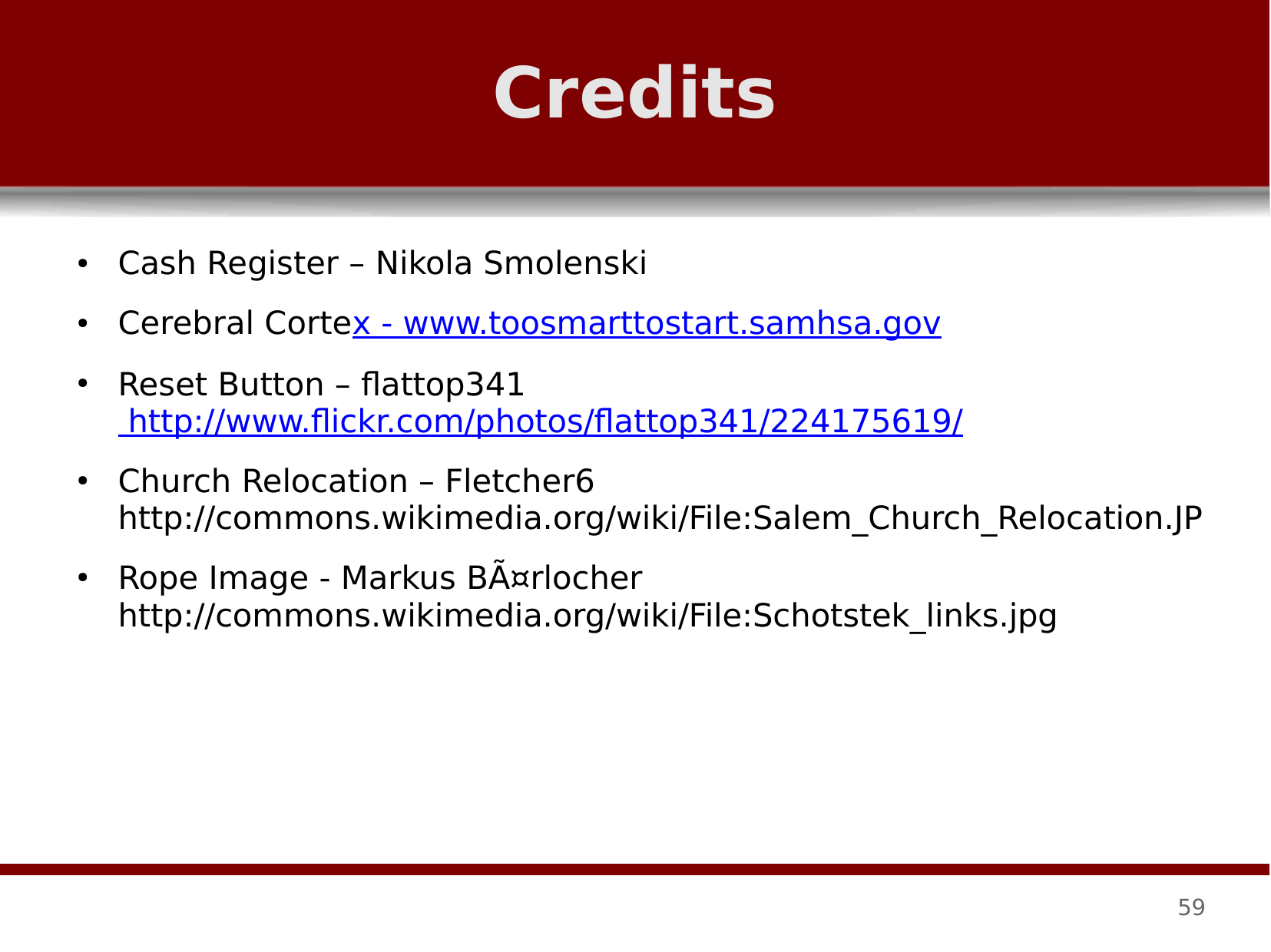

# Credits
Cash Register – Nikola Smolenski
Cerebral Cortex - www.toosmarttostart.samhsa.gov
Reset Button – flattop341  http://www.flickr.com/photos/flattop341/224175619/
Church Relocation – Fletcher6  http://commons.wikimedia.org/wiki/File:Salem_Church_Relocation.JP
Rope Image - Markus BÃ¤rlocher  http://commons.wikimedia.org/wiki/File:Schotstek_links.jpg
●
●
●
●
●
59